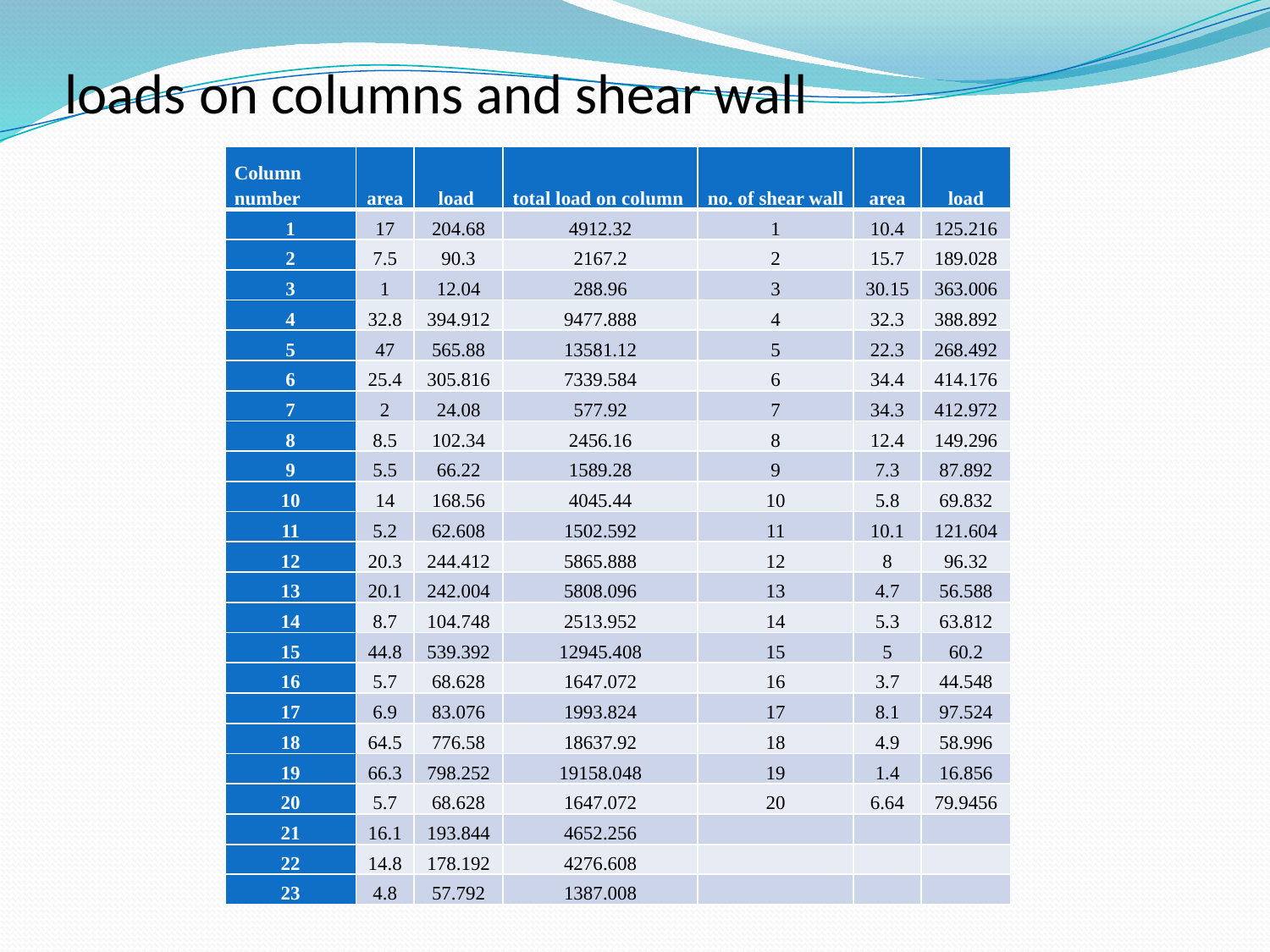

# loads on columns and shear wall
| Column number | area | load | total load on column | no. of shear wall | area | load |
| --- | --- | --- | --- | --- | --- | --- |
| 1 | 17 | 204.68 | 4912.32 | 1 | 10.4 | 125.216 |
| 2 | 7.5 | 90.3 | 2167.2 | 2 | 15.7 | 189.028 |
| 3 | 1 | 12.04 | 288.96 | 3 | 30.15 | 363.006 |
| 4 | 32.8 | 394.912 | 9477.888 | 4 | 32.3 | 388.892 |
| 5 | 47 | 565.88 | 13581.12 | 5 | 22.3 | 268.492 |
| 6 | 25.4 | 305.816 | 7339.584 | 6 | 34.4 | 414.176 |
| 7 | 2 | 24.08 | 577.92 | 7 | 34.3 | 412.972 |
| 8 | 8.5 | 102.34 | 2456.16 | 8 | 12.4 | 149.296 |
| 9 | 5.5 | 66.22 | 1589.28 | 9 | 7.3 | 87.892 |
| 10 | 14 | 168.56 | 4045.44 | 10 | 5.8 | 69.832 |
| 11 | 5.2 | 62.608 | 1502.592 | 11 | 10.1 | 121.604 |
| 12 | 20.3 | 244.412 | 5865.888 | 12 | 8 | 96.32 |
| 13 | 20.1 | 242.004 | 5808.096 | 13 | 4.7 | 56.588 |
| 14 | 8.7 | 104.748 | 2513.952 | 14 | 5.3 | 63.812 |
| 15 | 44.8 | 539.392 | 12945.408 | 15 | 5 | 60.2 |
| 16 | 5.7 | 68.628 | 1647.072 | 16 | 3.7 | 44.548 |
| 17 | 6.9 | 83.076 | 1993.824 | 17 | 8.1 | 97.524 |
| 18 | 64.5 | 776.58 | 18637.92 | 18 | 4.9 | 58.996 |
| 19 | 66.3 | 798.252 | 19158.048 | 19 | 1.4 | 16.856 |
| 20 | 5.7 | 68.628 | 1647.072 | 20 | 6.64 | 79.9456 |
| 21 | 16.1 | 193.844 | 4652.256 |  |  |  |
| 22 | 14.8 | 178.192 | 4276.608 |  |  |  |
| 23 | 4.8 | 57.792 | 1387.008 |  |  |  |